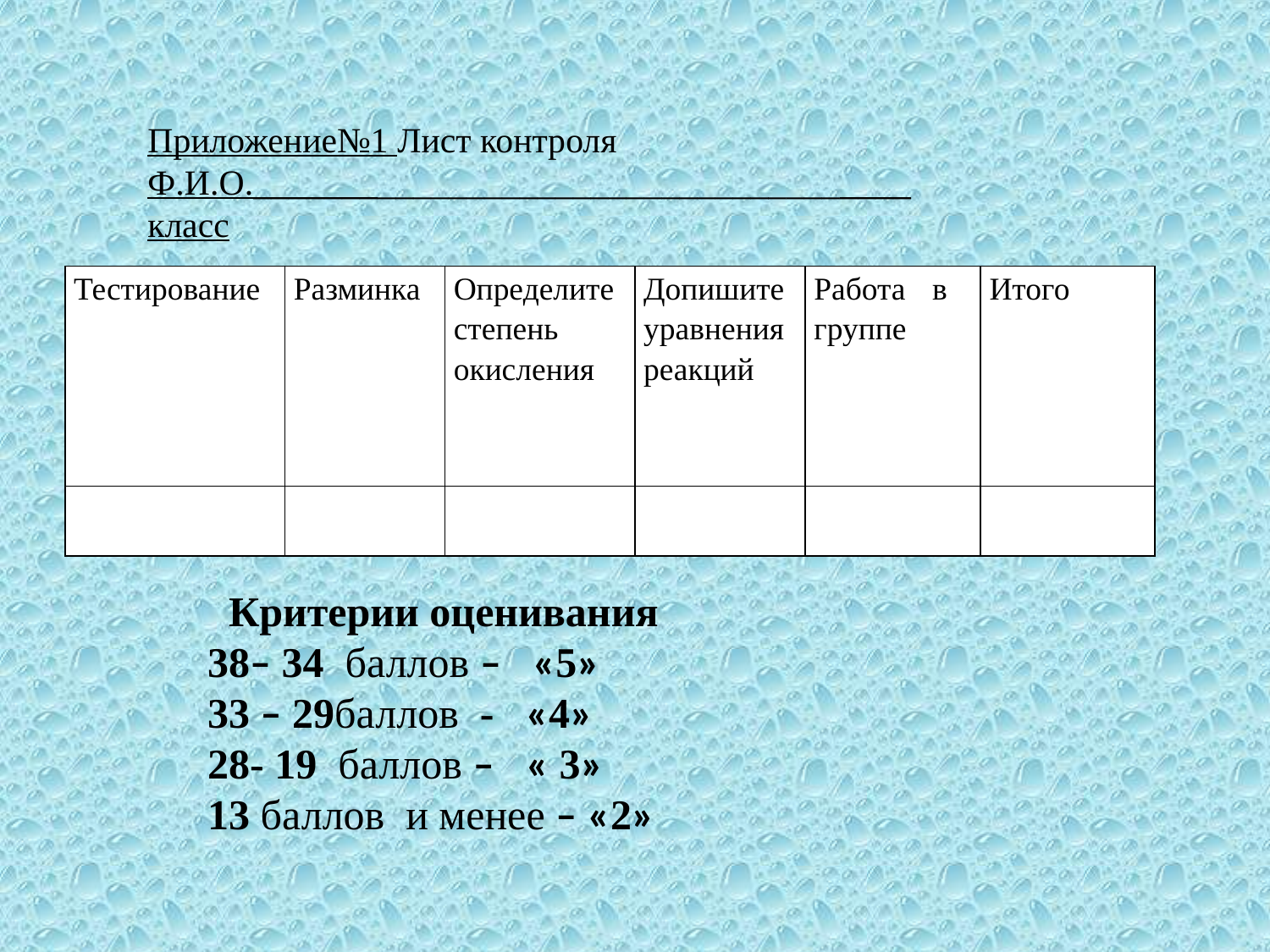

Приложение№1 Лист контроля
Ф.И.О._____________________________________ класс
| Тестирование | Разминка | Определите степень окисления | Допишите уравнения реакций | Работа в группе | Итого |
| --- | --- | --- | --- | --- | --- |
|  |  |  |  |  |  |
Цель урока:
  Критерии оценивания
38– 34  баллов –   «5»
33 – 29баллов  -   «4»
28- 19  баллов –   « 3»
13 баллов  и менее – «2»